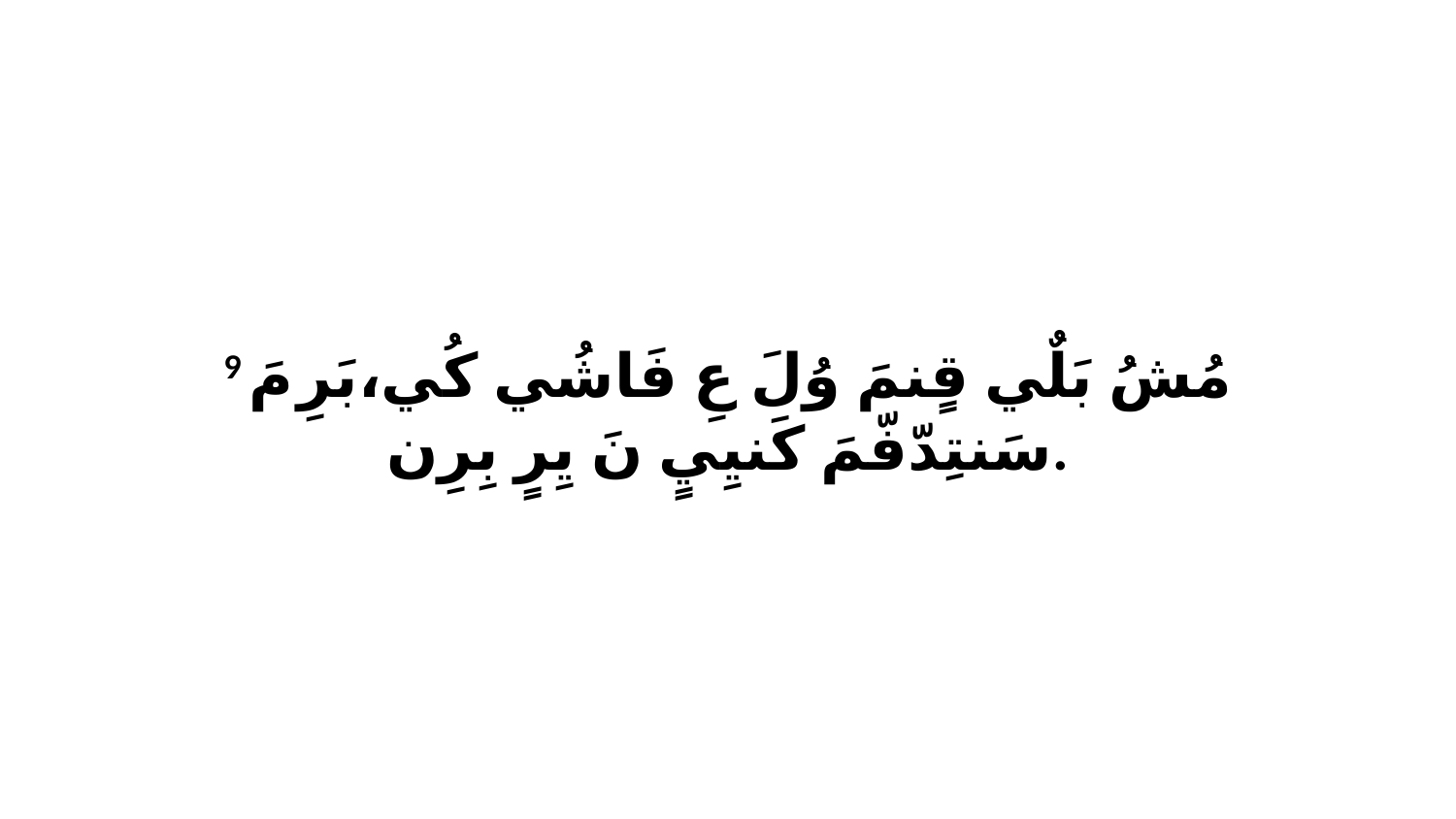

9 مُشُ بَلٌي قٍنمَ وُلَ عِ فَاشُي كُي،بَرِ مَ سَنتِدّفّمَ كَنيِيٍ نَ يِرٍ بِرِن.